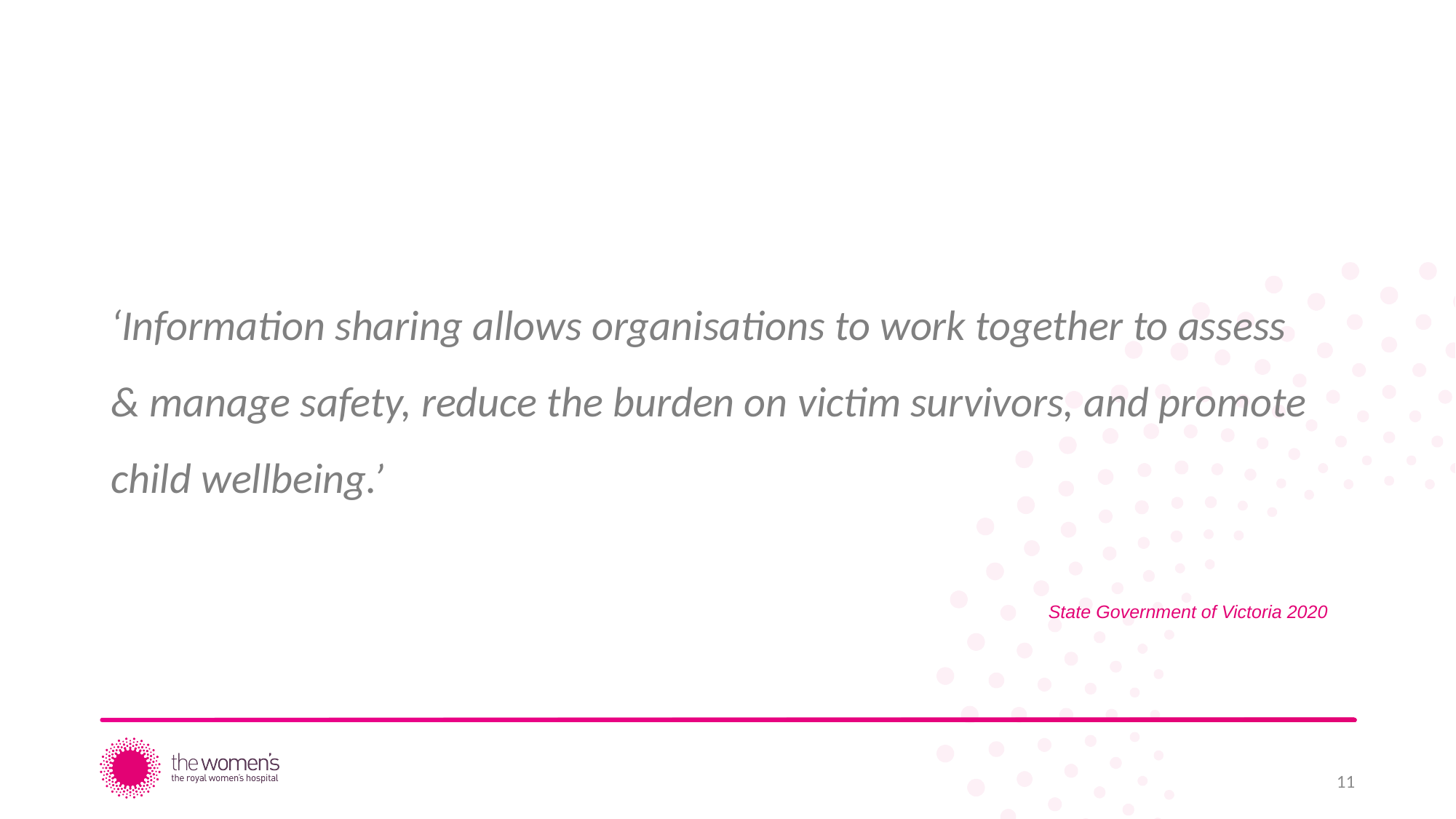

‘Information sharing allows organisations to work together to assess & manage safety, reduce the burden on victim survivors, and promote child wellbeing.’
State Government of Victoria 2020
11